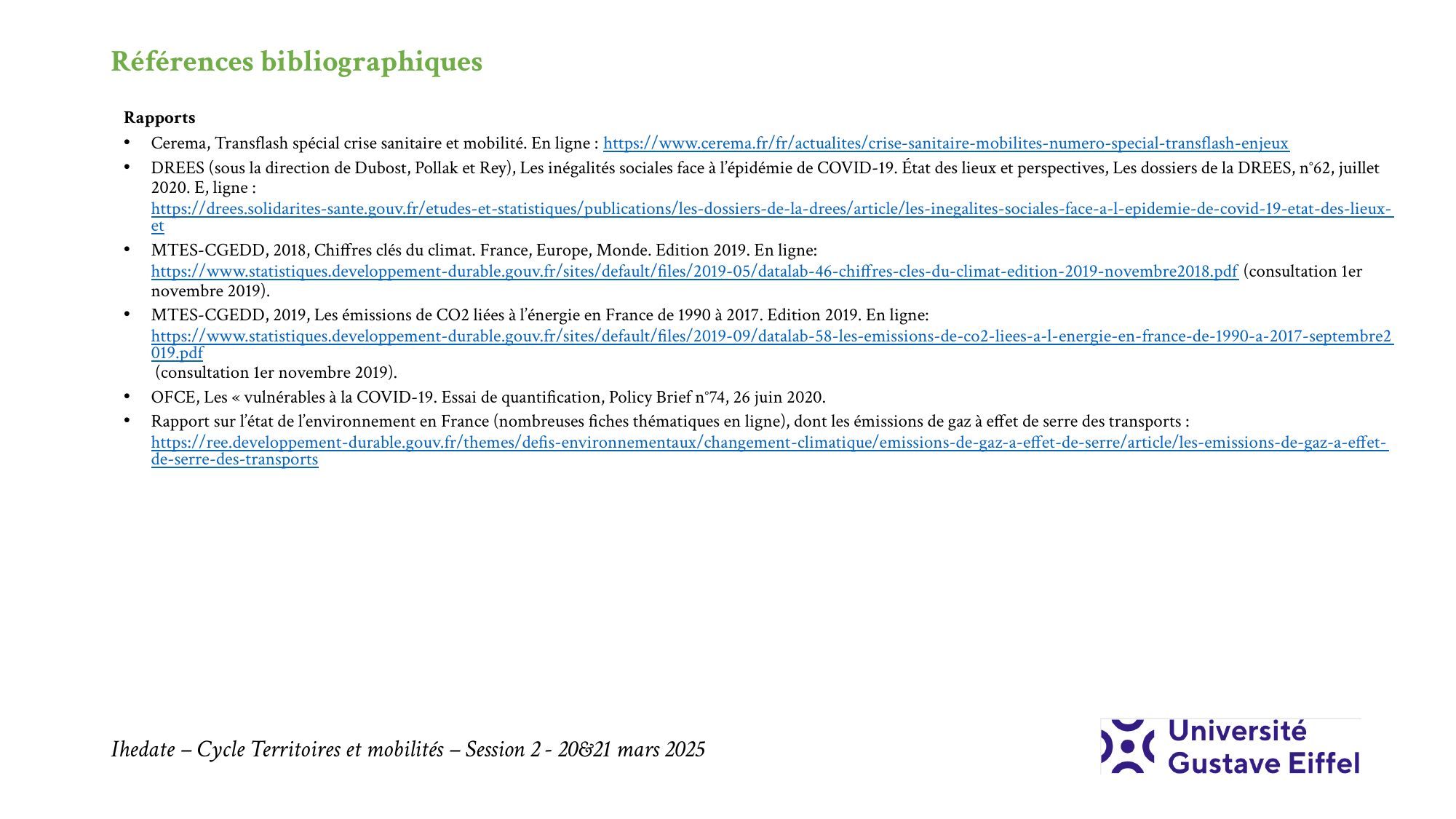

# Références bibliographiques
Rapports
Cerema, Transflash spécial crise sanitaire et mobilité. En ligne : https://www.cerema.fr/fr/actualites/crise-sanitaire-mobilites-numero-special-transflash-enjeux
DREES (sous la direction de Dubost, Pollak et Rey), Les inégalités sociales face à l’épidémie de COVID-19. État des lieux et perspectives, Les dossiers de la DREES, n°62, juillet 2020. E, ligne : https://drees.solidarites-sante.gouv.fr/etudes-et-statistiques/publications/les-dossiers-de-la-drees/article/les-inegalites-sociales-face-a-l-epidemie-de-covid-19-etat-des-lieux-et
MTES-CGEDD, 2018, Chiffres clés du climat. France, Europe, Monde. Edition 2019. En ligne: https://www.statistiques.developpement-durable.gouv.fr/sites/default/files/2019-05/datalab-46-chiffres-cles-du-climat-edition-2019-novembre2018.pdf (consultation 1er novembre 2019).
MTES-CGEDD, 2019, Les émissions de CO2 liées à l’énergie en France de 1990 à 2017. Edition 2019. En ligne: https://www.statistiques.developpement-durable.gouv.fr/sites/default/files/2019-09/datalab-58-les-emissions-de-co2-liees-a-l-energie-en-france-de-1990-a-2017-septembre2019.pdf (consultation 1er novembre 2019).
OFCE, Les « vulnérables à la COVID-19. Essai de quantification, Policy Brief n°74, 26 juin 2020.
Rapport sur l’état de l’environnement en France (nombreuses fiches thématiques en ligne), dont les émissions de gaz à effet de serre des transports : https://ree.developpement-durable.gouv.fr/themes/defis-environnementaux/changement-climatique/emissions-de-gaz-a-effet-de-serre/article/les-emissions-de-gaz-a-effet-de-serre-des-transports